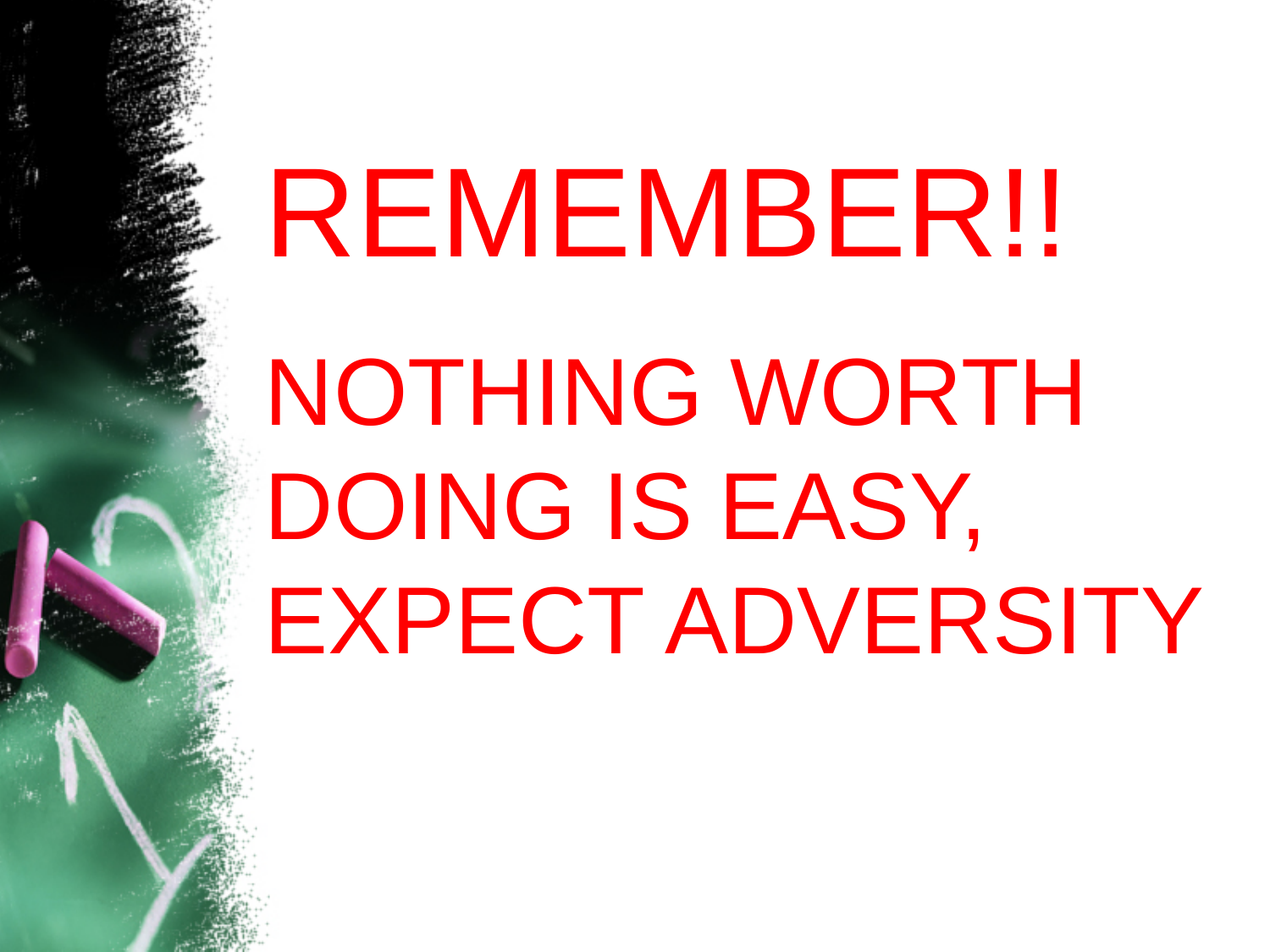

REMEMBER!!
NOTHING WORTH DOING IS EASY, EXPECT ADVERSITY